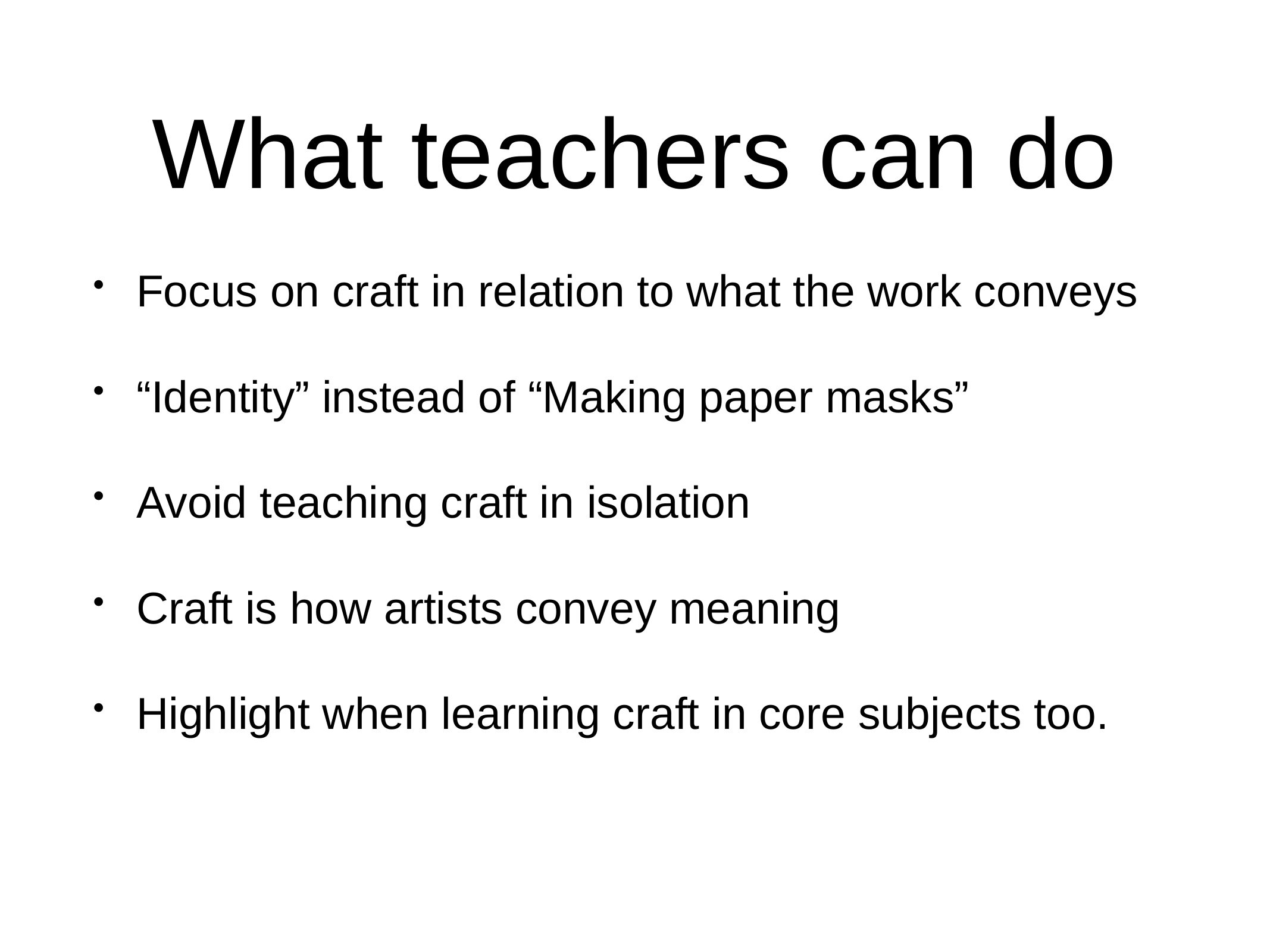

# What teachers can do
Focus on craft in relation to what the work conveys
“Identity” instead of “Making paper masks”
Avoid teaching craft in isolation
Craft is how artists convey meaning
Highlight when learning craft in core subjects too.